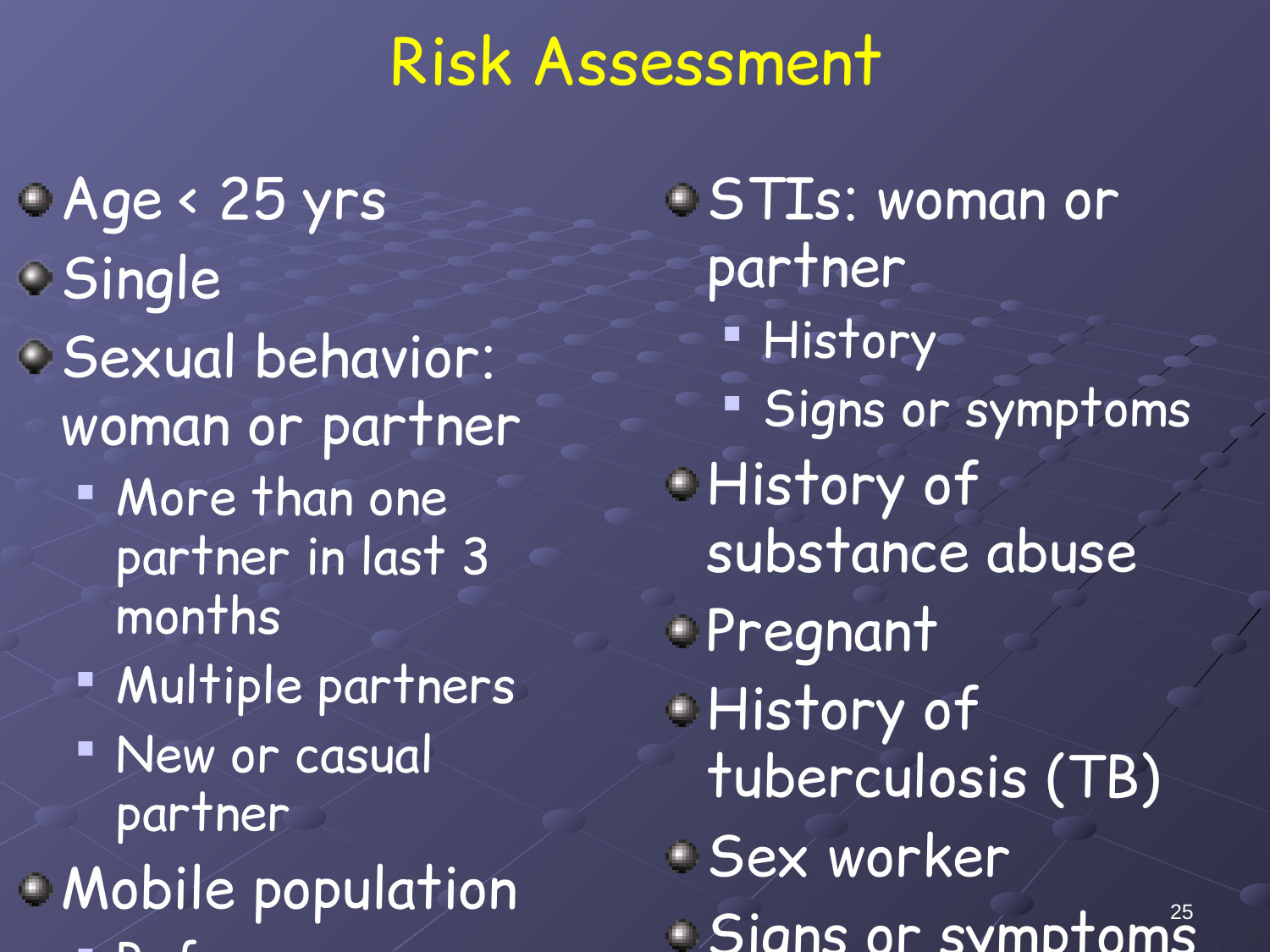

# Risk Assessment
Age < 25 yrs
Single
Sexual behavior: woman or partner
More than one partner in last 3 months
Multiple partners
New or casual partner
Mobile population
Refugee
Husband in military or long-distance truck driver
STIs: woman or partner
History
Signs or symptoms
History of substance abuse
Pregnant
History of tuberculosis (TB)
Sex worker
Signs or symptoms suggesting HIV
25